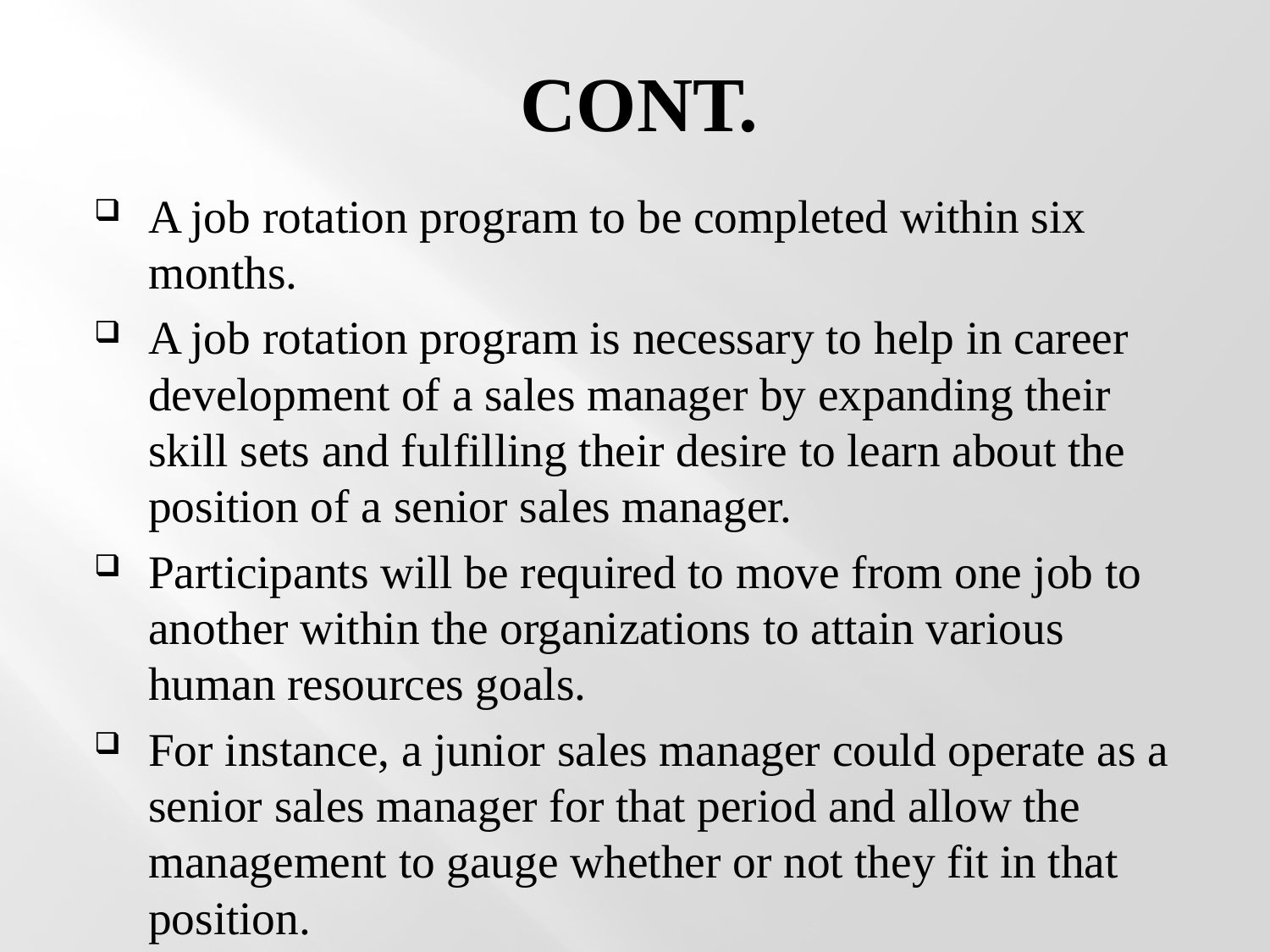

# CONT.
A job rotation program to be completed within six months.
A job rotation program is necessary to help in career development of a sales manager by expanding their skill sets and fulfilling their desire to learn about the position of a senior sales manager.
Participants will be required to move from one job to another within the organizations to attain various human resources goals.
For instance, a junior sales manager could operate as a senior sales manager for that period and allow the management to gauge whether or not they fit in that position.